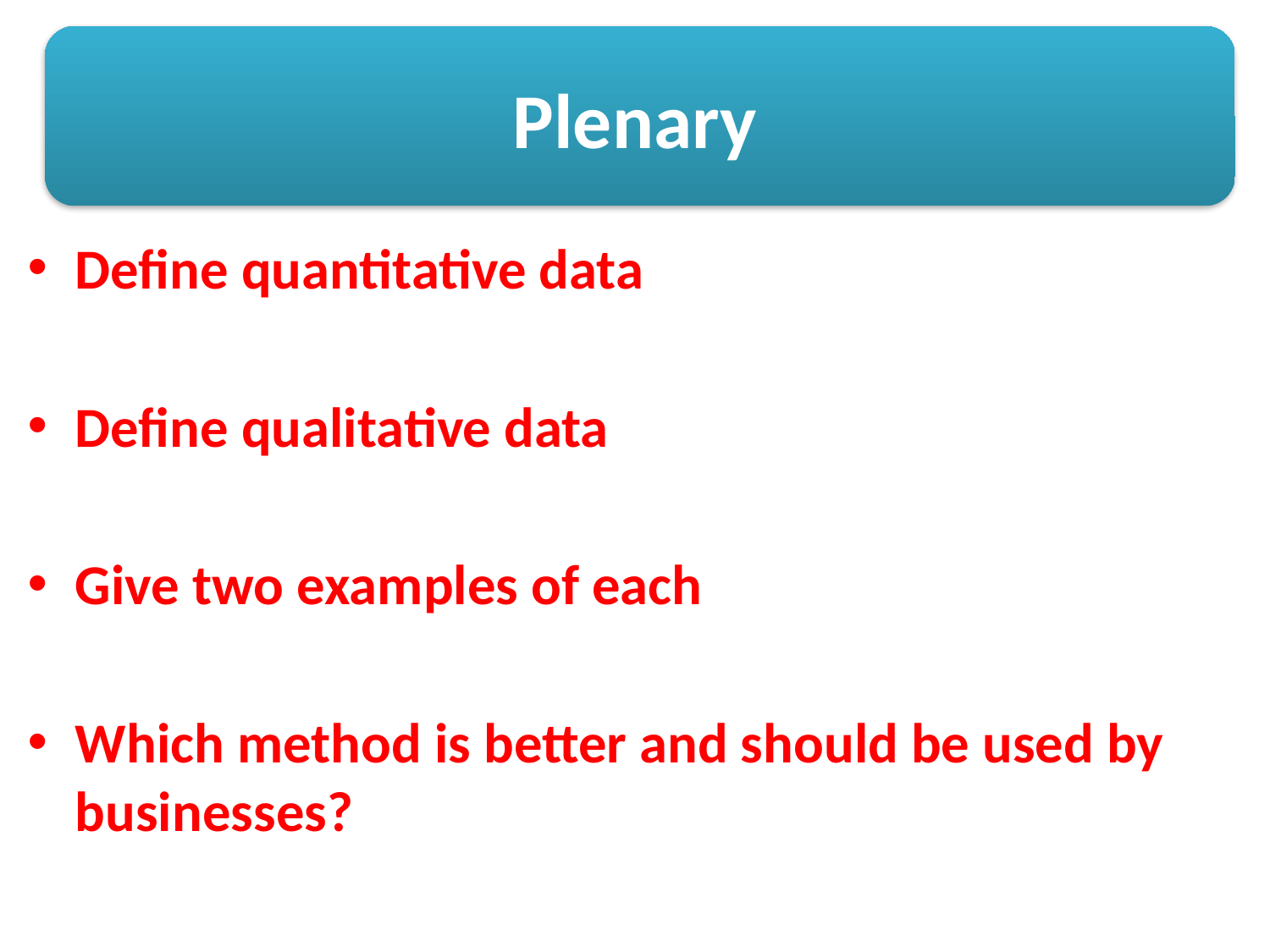

# Plenary
Define quantitative data

Define qualitative data

Give two examples of each

Which method is better and should be used by businesses?